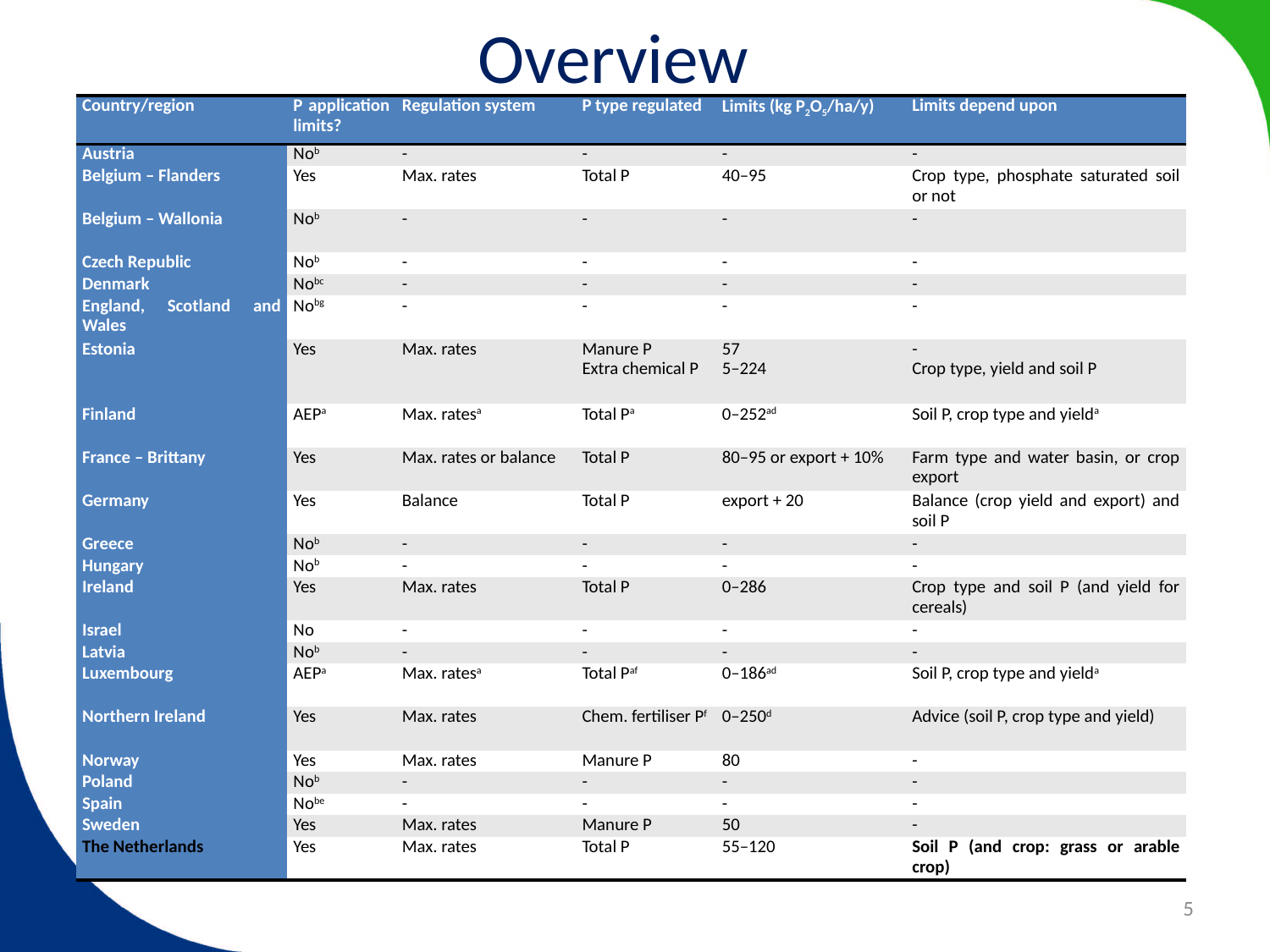

# Overview
| Country/region | P application limits? | Regulation system | P type regulated | Limits (kg P2O5/ha/y) | Limits depend upon |
| --- | --- | --- | --- | --- | --- |
| Austria | Nob | - | - | - | - |
| Belgium – Flanders | Yes | Max. rates | Total P | 40–95 | Crop type, phosphate saturated soil or not |
| Belgium – Wallonia | Nob | - | - | - | - |
| Czech Republic | Nob | - | - | - | - |
| Denmark | Nobc | - | - | - | - |
| England, Scotland and Wales | Nobg | - | - | - | - |
| Estonia | Yes | Max. rates | Manure P Extra chemical P | 57 5–224 | - Crop type, yield and soil P |
| Finland | AEPa | Max. ratesa | Total Pa | 0–252ad | Soil P, crop type and yielda |
| France – Brittany | Yes | Max. rates or balance | Total P | 80–95 or export + 10% | Farm type and water basin, or crop export |
| Germany | Yes | Balance | Total P | export + 20 | Balance (crop yield and export) and soil P |
| Greece | Nob | - | - | - | - |
| Hungary | Nob | - | - | - | - |
| Ireland | Yes | Max. rates | Total P | 0–286 | Crop type and soil P (and yield for cereals) |
| Israel | No | - | - | - | - |
| Latvia | Nob | - | - | - | - |
| Luxembourg | AEPa | Max. ratesa | Total Paf | 0–186ad | Soil P, crop type and yielda |
| Northern Ireland | Yes | Max. rates | Chem. fertiliser Pf | 0–250d | Advice (soil P, crop type and yield) |
| Norway | Yes | Max. rates | Manure P | 80 | - |
| Poland | Nob | - | - | - | - |
| Spain | Nobe | - | - | - | - |
| Sweden | Yes | Max. rates | Manure P | 50 | - |
| The Netherlands | Yes | Max. rates | Total P | 55–120 | Soil P (and crop: grass or arable crop) |
5